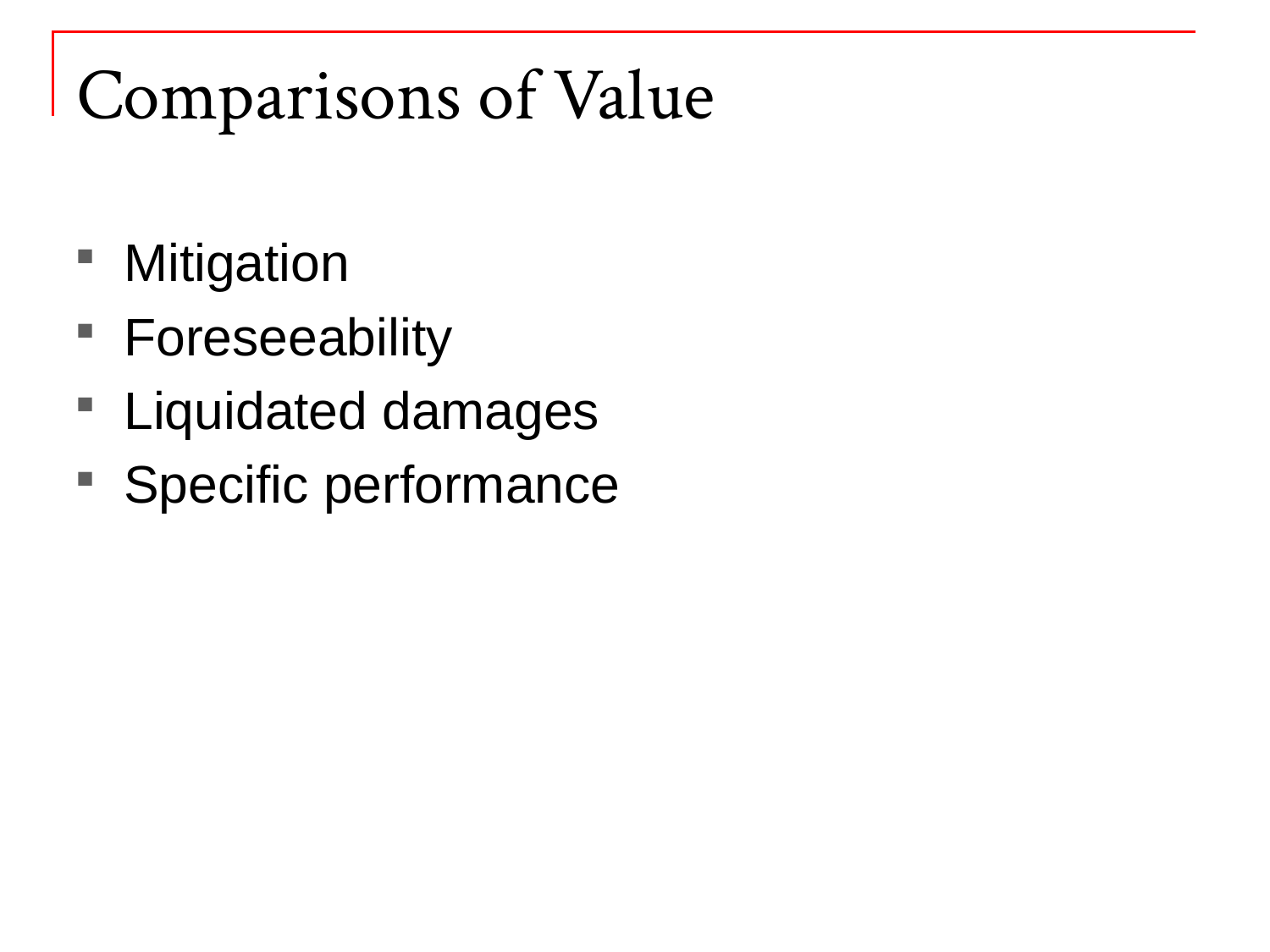

# Comparisons of Value
Mitigation
Foreseeability
Liquidated damages
Specific performance